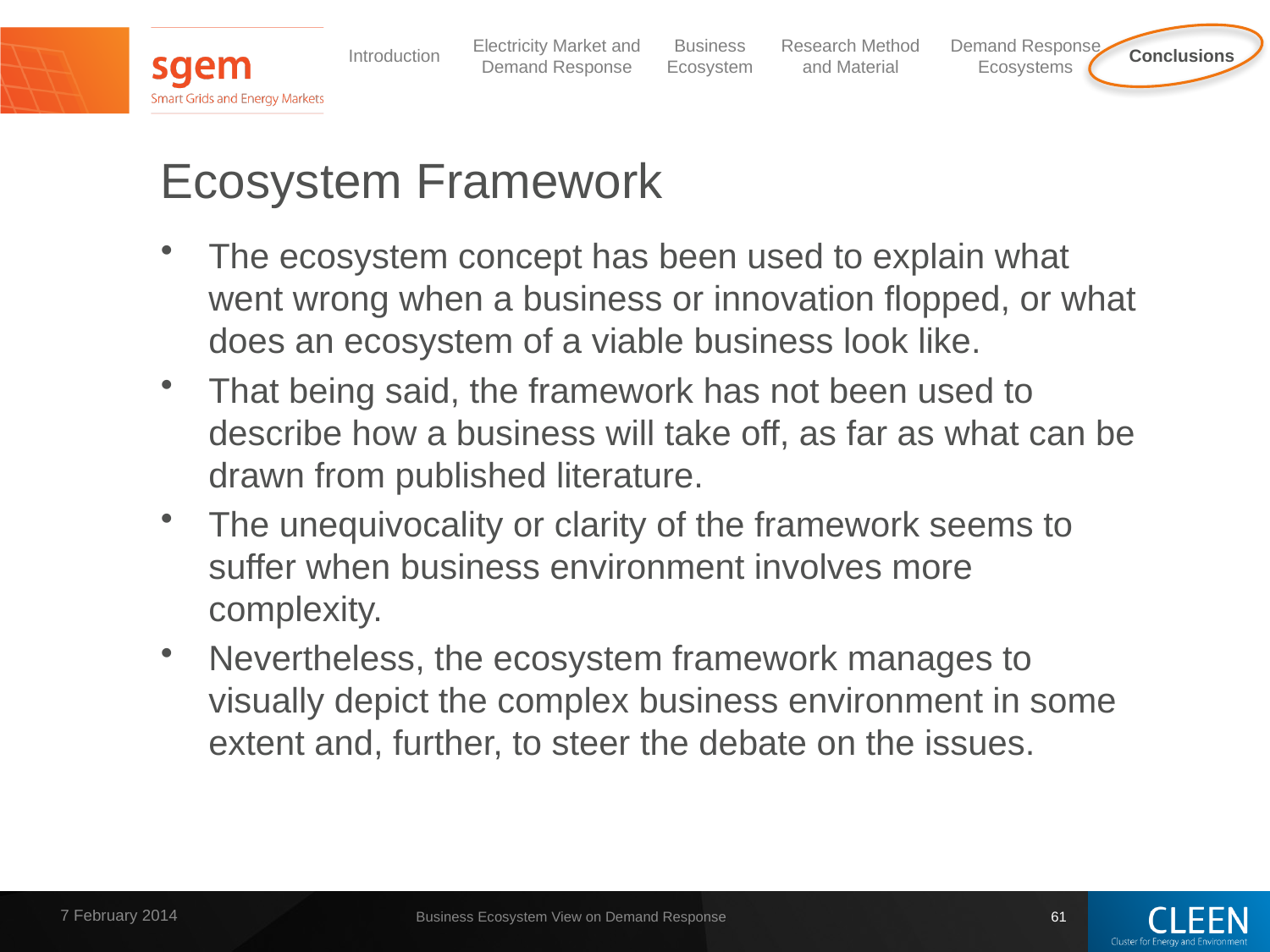

# Ecosystem Framework
The ecosystem concept has been used to explain what went wrong when a business or innovation flopped, or what does an ecosystem of a viable business look like.
That being said, the framework has not been used to describe how a business will take off, as far as what can be drawn from published literature.
The unequivocality or clarity of the framework seems to suffer when business environment involves more complexity.
Nevertheless, the ecosystem framework manages to visually depict the complex business environment in some extent and, further, to steer the debate on the issues.
7 February 2014
Business Ecosystem View on Demand Response
61